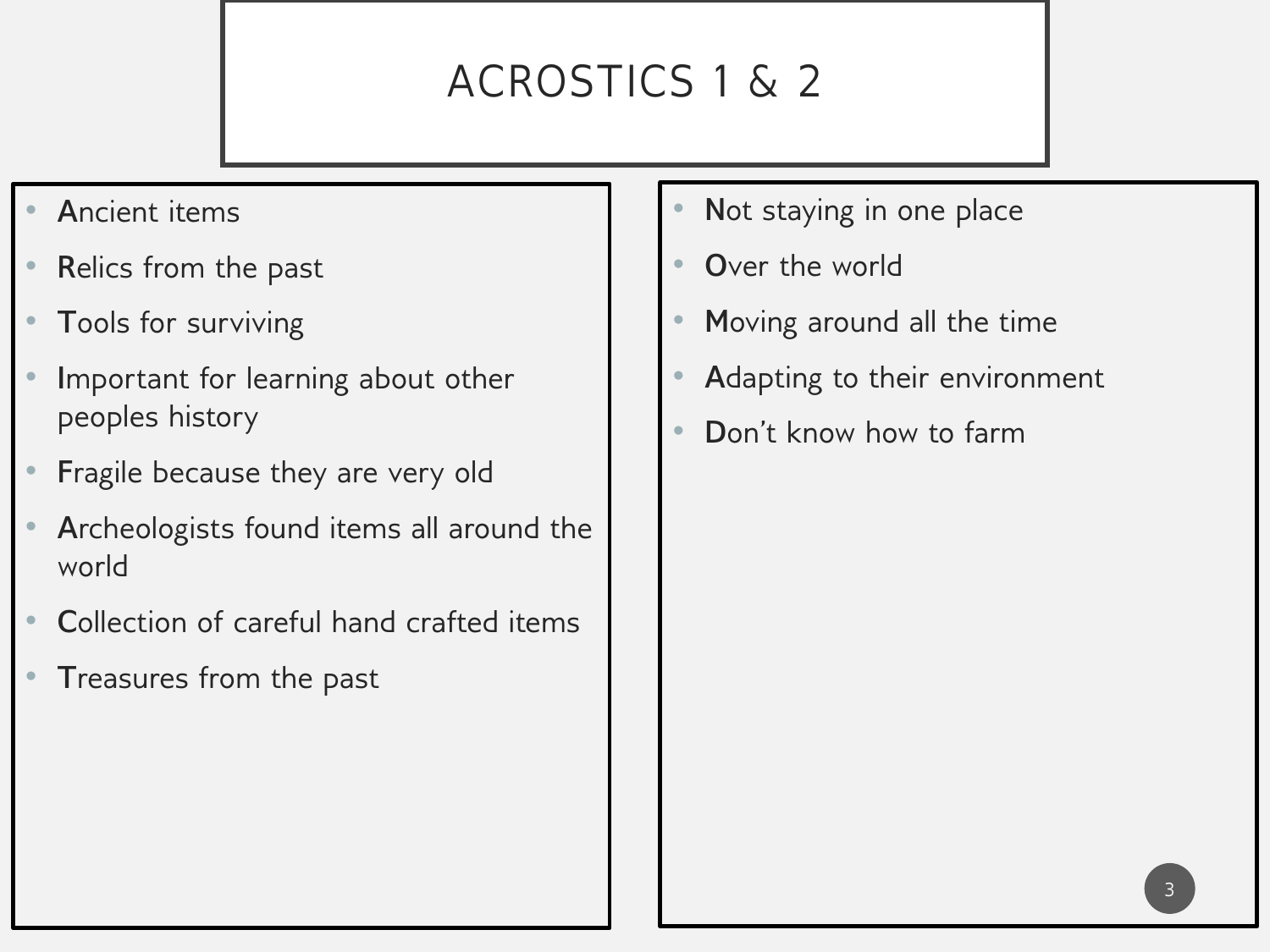

# Acrostics 1 & 2
Not staying in one place
Over the world
Moving around all the time
Adapting to their environment
Don’t know how to farm

Ancient items
Relics from the past
Tools for surviving
Important for learning about other peoples history
Fragile because they are very old
Archeologists found items all around the world
Collection of careful hand crafted items
Treasures from the past
3